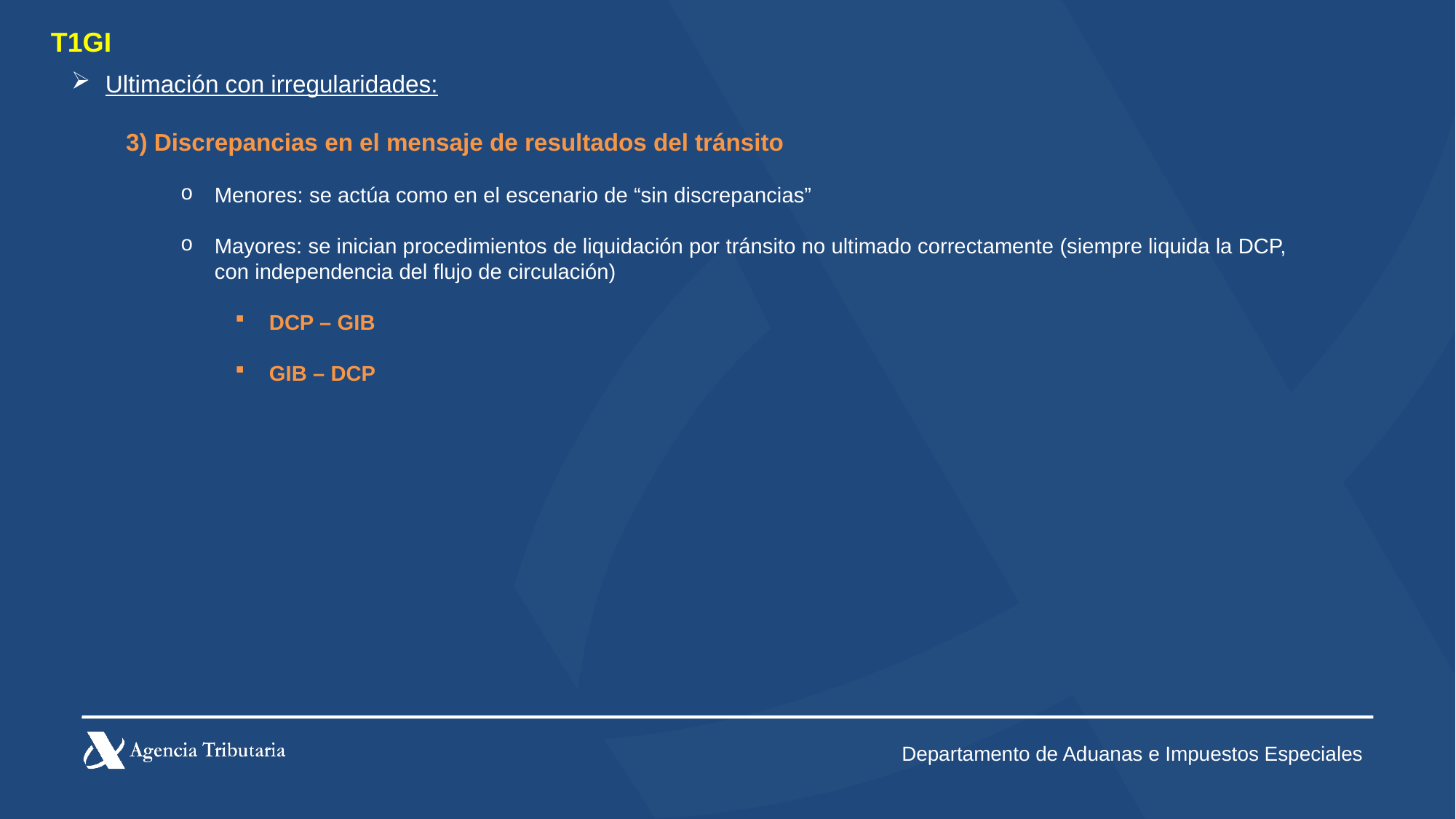

T1GI
Ultimación con irregularidades:

3) Discrepancias en el mensaje de resultados del tránsito

Menores: se actúa como en el escenario de “sin discrepancias”

Mayores: se inician procedimientos de liquidación por tránsito no ultimado correctamente (siempre liquida la DCP, con independencia del flujo de circulación)

DCP – GIB

GIB – DCP